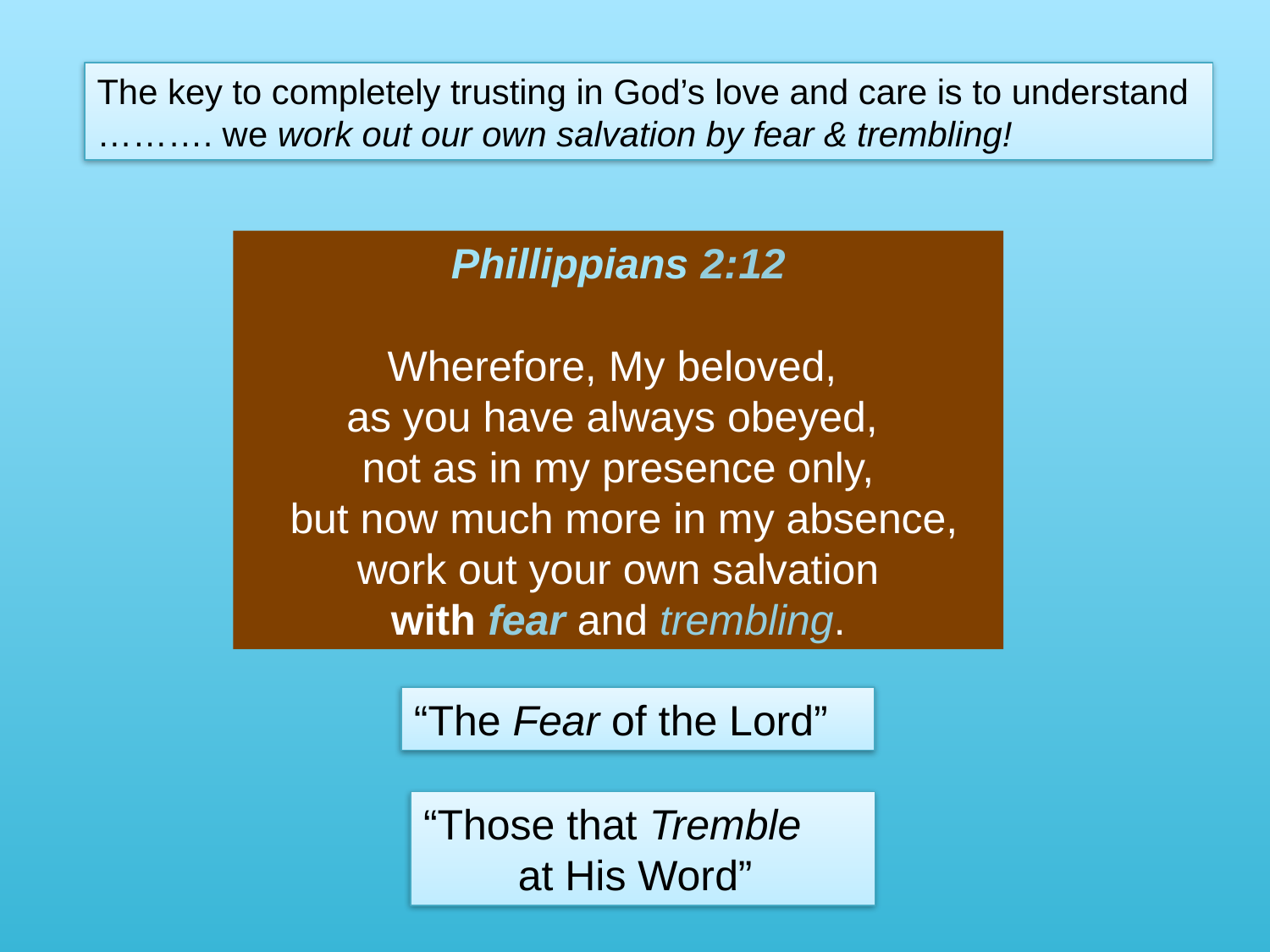

The key to completely trusting in God’s love and care is to understand ………. we work out our own salvation by fear & trembling!
 Phillippians 2:12

Wherefore, My beloved,
as you have always obeyed,
not as in my presence only,
 but now much more in my absence,
 work out your own salvation
with fear and trembling.
“The Fear of the Lord”
“Those that Tremble
        at His Word”